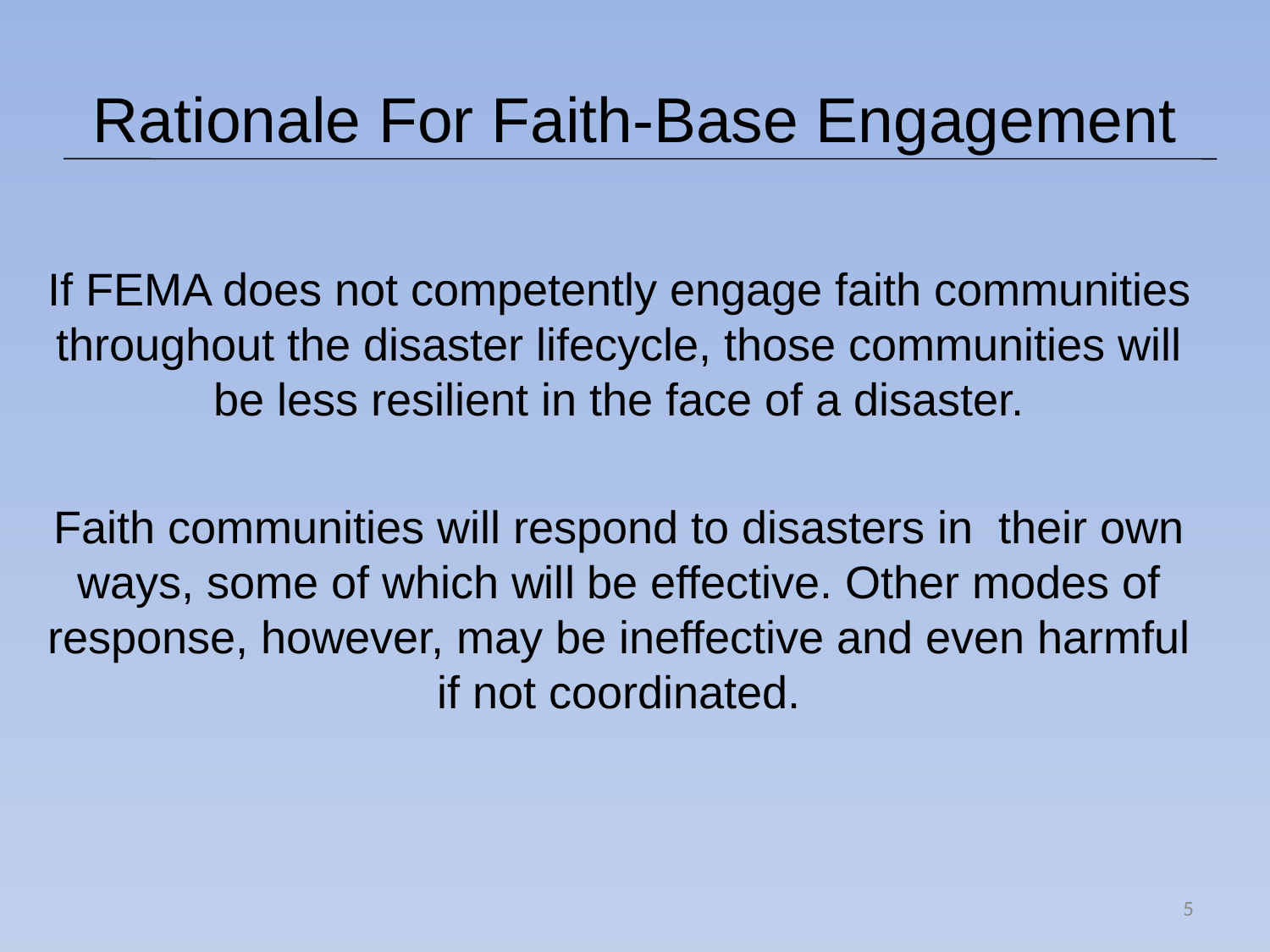

# Rationale For Faith-Base Engagement
If FEMA does not competently engage faith communities throughout the disaster lifecycle, those communities will be less resilient in the face of a disaster.

Faith communities will respond to disasters in 	their own ways, some of which will be effective. Other modes of response, however, may be ineffective and even harmful if not coordinated.
5